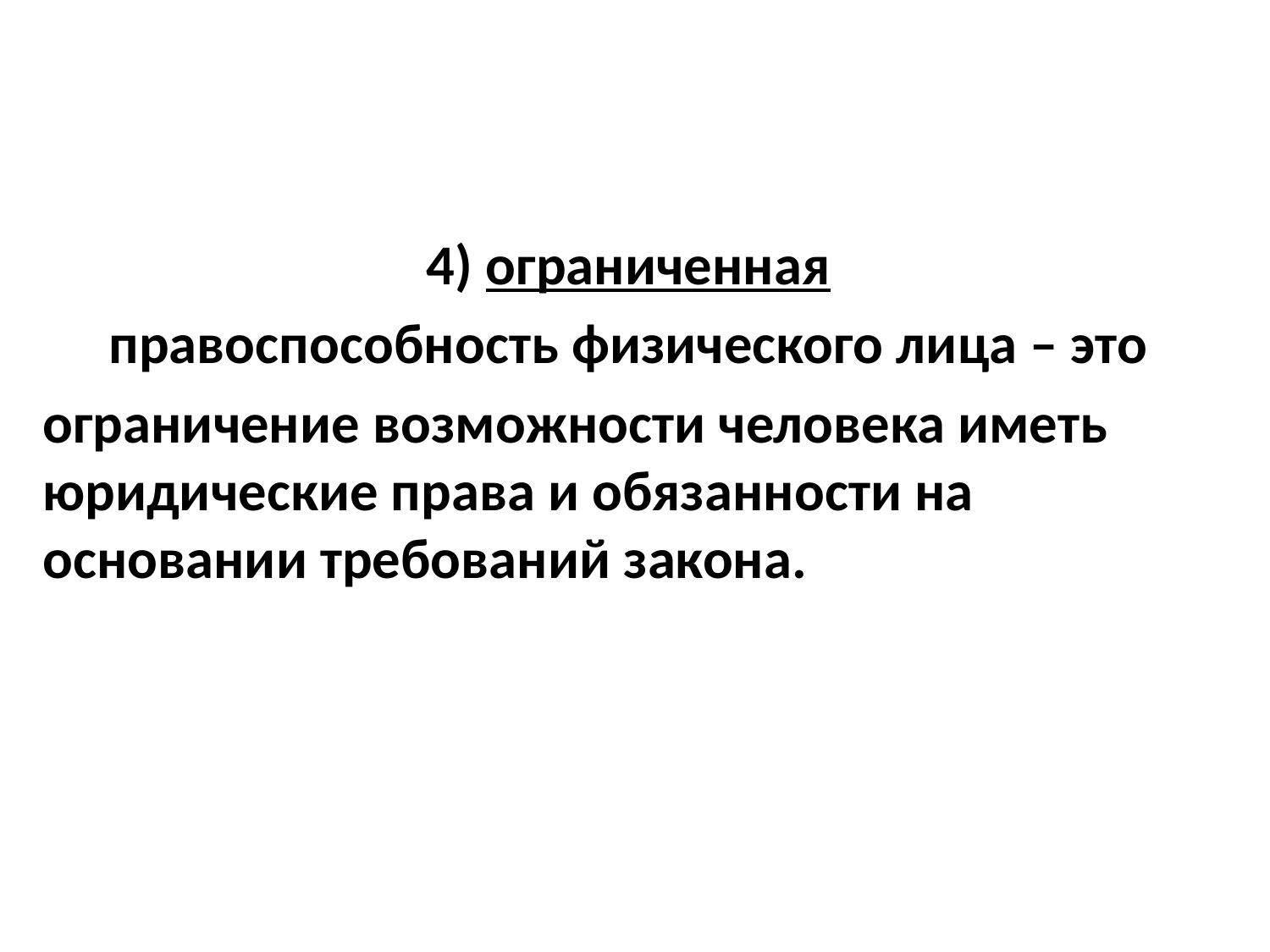

4) ограниченная
правоспособность физического лица – это
ограничение возможности человека иметь юридические права и обязанности на основании требований закона.